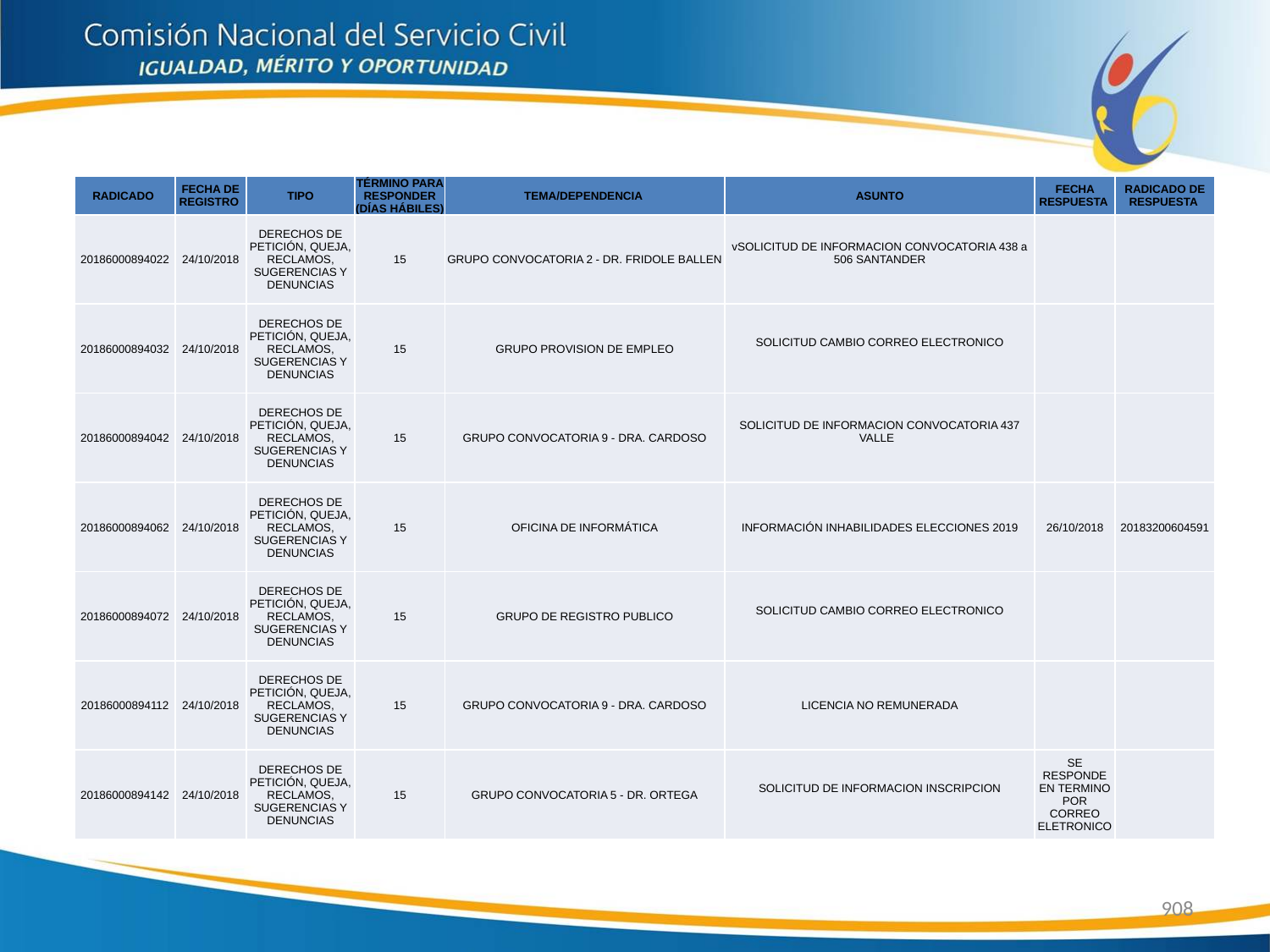

| RADICADO | FECHA DE REGISTRO | TIPO | TÉRMINO PARA RESPONDER (DÍAS HÁBILES) | TEMA/DEPENDENCIA | ASUNTO | FECHA RESPUESTA | RADICADO DE RESPUESTA |
| --- | --- | --- | --- | --- | --- | --- | --- |
| 20186000894022 | 24/10/2018 | DERECHOS DE PETICIÓN, QUEJA, RECLAMOS, SUGERENCIAS Y DENUNCIAS | 15 | GRUPO CONVOCATORIA 2 - DR. FRIDOLE BALLEN | vSOLICITUD DE INFORMACION CONVOCATORIA 438 a 506 SANTANDER |  |  |
| 20186000894032 | 24/10/2018 | DERECHOS DE PETICIÓN, QUEJA, RECLAMOS, SUGERENCIAS Y DENUNCIAS | 15 | GRUPO PROVISION DE EMPLEO | SOLICITUD CAMBIO CORREO ELECTRONICO |  |  |
| 20186000894042 | 24/10/2018 | DERECHOS DE PETICIÓN, QUEJA, RECLAMOS, SUGERENCIAS Y DENUNCIAS | 15 | GRUPO CONVOCATORIA 9 - DRA. CARDOSO | SOLICITUD DE INFORMACION CONVOCATORIA 437 VALLE |  |  |
| 20186000894062 | 24/10/2018 | DERECHOS DE PETICIÓN, QUEJA, RECLAMOS, SUGERENCIAS Y DENUNCIAS | 15 | OFICINA DE INFORMÁTICA | INFORMACIÓN INHABILIDADES ELECCIONES 2019 | 26/10/2018 | 20183200604591 |
| 20186000894072 | 24/10/2018 | DERECHOS DE PETICIÓN, QUEJA, RECLAMOS, SUGERENCIAS Y DENUNCIAS | 15 | GRUPO DE REGISTRO PUBLICO | SOLICITUD CAMBIO CORREO ELECTRONICO |  |  |
| 20186000894112 | 24/10/2018 | DERECHOS DE PETICIÓN, QUEJA, RECLAMOS, SUGERENCIAS Y DENUNCIAS | 15 | GRUPO CONVOCATORIA 9 - DRA. CARDOSO | LICENCIA NO REMUNERADA |  |  |
| 20186000894142 | 24/10/2018 | DERECHOS DE PETICIÓN, QUEJA, RECLAMOS, SUGERENCIAS Y DENUNCIAS | 15 | GRUPO CONVOCATORIA 5 - DR. ORTEGA | SOLICITUD DE INFORMACION INSCRIPCION | SE RESPONDE EN TERMINO POR CORREO ELETRONICO |  |
908